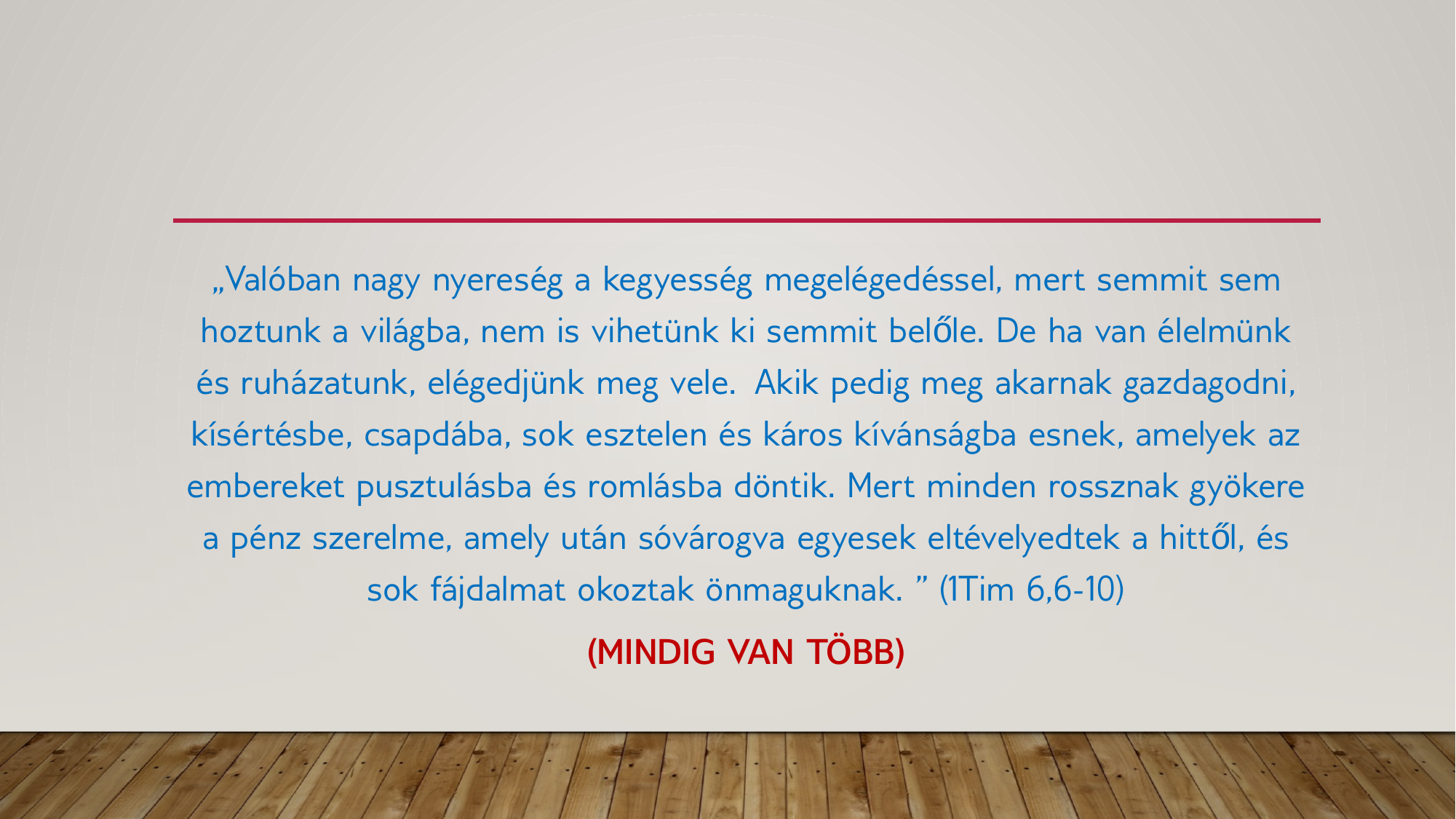

#
„Valóban nagy nyereség a kegyesség megelégedéssel, mert semmit sem hoztunk a világba, nem is vihetünk ki semmit belőle. De ha van élelmünk és ruházatunk, elégedjünk meg vele.  Akik pedig meg akarnak gazdagodni, kísértésbe, csapdába, sok esztelen és káros kívánságba esnek, amelyek az embereket pusztulásba és romlásba döntik. Mert minden rossznak gyökere a pénz szerelme, amely után sóvárogva egyesek eltévelyedtek a hittől, és sok fájdalmat okoztak önmaguknak. ” (1Tim 6,6-10)
(MINDIG VAN TÖBB)